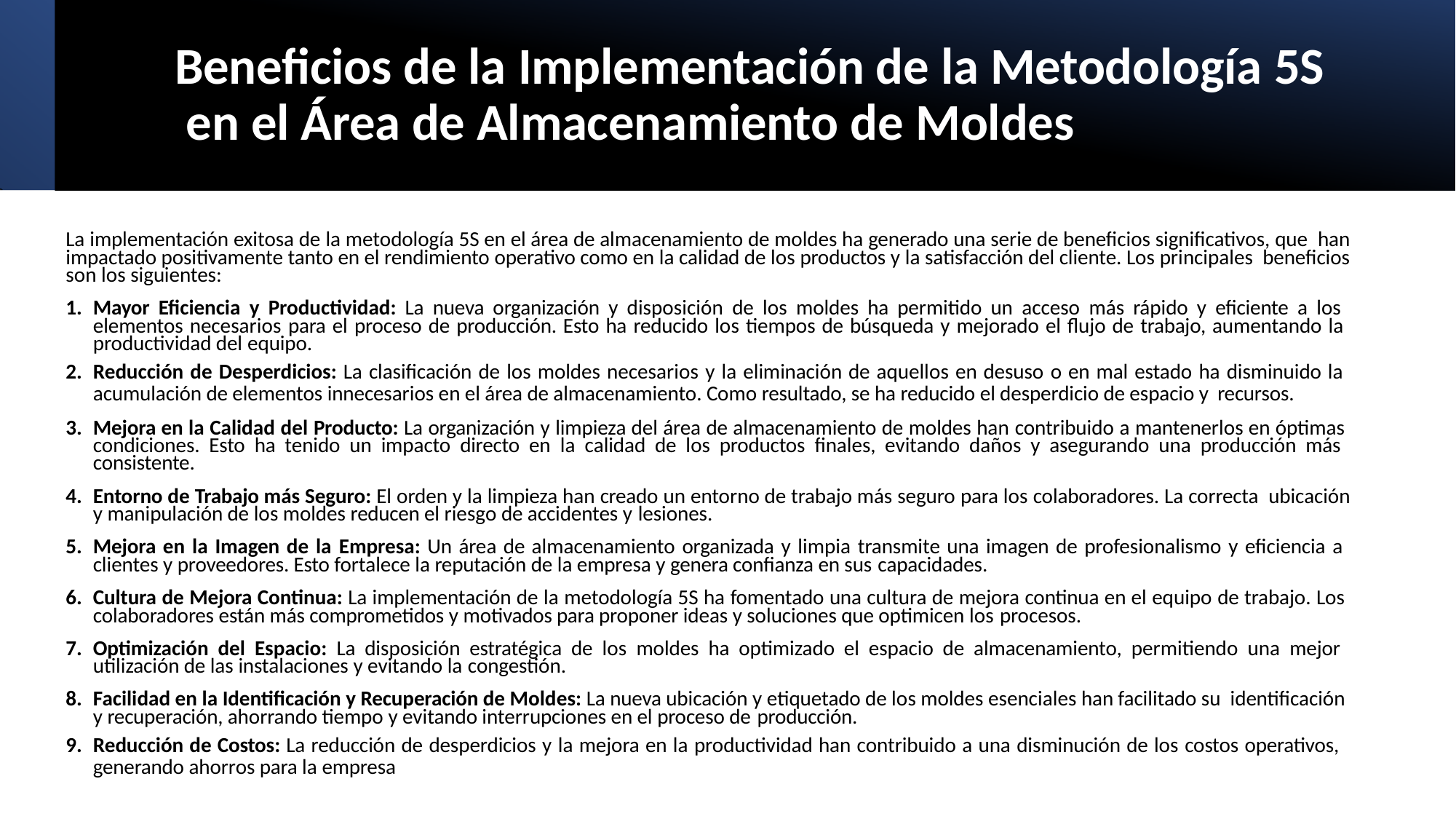

# Beneficios de la Implementación de la Metodología 5S  en el Área de Almacenamiento de Moldes
La implementación exitosa de la metodología 5S en el área de almacenamiento de moldes ha generado una serie de beneficios significativos, que  han impactado positivamente tanto en el rendimiento operativo como en la calidad de los productos y la satisfacción del cliente. Los principales  beneficios son los siguientes:
Mayor Eficiencia y Productividad: La nueva organización y disposición de los moldes ha permitido un acceso más rápido y eficiente a los  elementos necesarios para el proceso de producción. Esto ha reducido los tiempos de búsqueda y mejorado el flujo de trabajo, aumentando la  productividad del equipo.
Reducción de Desperdicios: La clasificación de los moldes necesarios y la eliminación de aquellos en desuso o en mal estado ha disminuido la
acumulación de elementos innecesarios en el área de almacenamiento. Como resultado, se ha reducido el desperdicio de espacio y recursos.
Mejora en la Calidad del Producto: La organización y limpieza del área de almacenamiento de moldes han contribuido a mantenerlos en óptimas  condiciones. Esto ha tenido un impacto directo en la calidad de los productos finales, evitando daños y asegurando una producción más  consistente.
Entorno de Trabajo más Seguro: El orden y la limpieza han creado un entorno de trabajo más seguro para los colaboradores. La correcta  ubicación y manipulación de los moldes reducen el riesgo de accidentes y lesiones.
Mejora en la Imagen de la Empresa: Un área de almacenamiento organizada y limpia transmite una imagen de profesionalismo y eficiencia a  clientes y proveedores. Esto fortalece la reputación de la empresa y genera confianza en sus capacidades.
Cultura de Mejora Continua: La implementación de la metodología 5S ha fomentado una cultura de mejora continua en el equipo de trabajo. Los  colaboradores están más comprometidos y motivados para proponer ideas y soluciones que optimicen los procesos.
Optimización del Espacio: La disposición estratégica de los moldes ha optimizado el espacio de almacenamiento, permitiendo una mejor  utilización de las instalaciones y evitando la congestión.
Facilidad en la Identificación y Recuperación de Moldes: La nueva ubicación y etiquetado de los moldes esenciales han facilitado su  identificación y recuperación, ahorrando tiempo y evitando interrupciones en el proceso de producción.
Reducción de Costos: La reducción de desperdicios y la mejora en la productividad han contribuido a una disminución de los costos operativos,
generando ahorros para la empresa